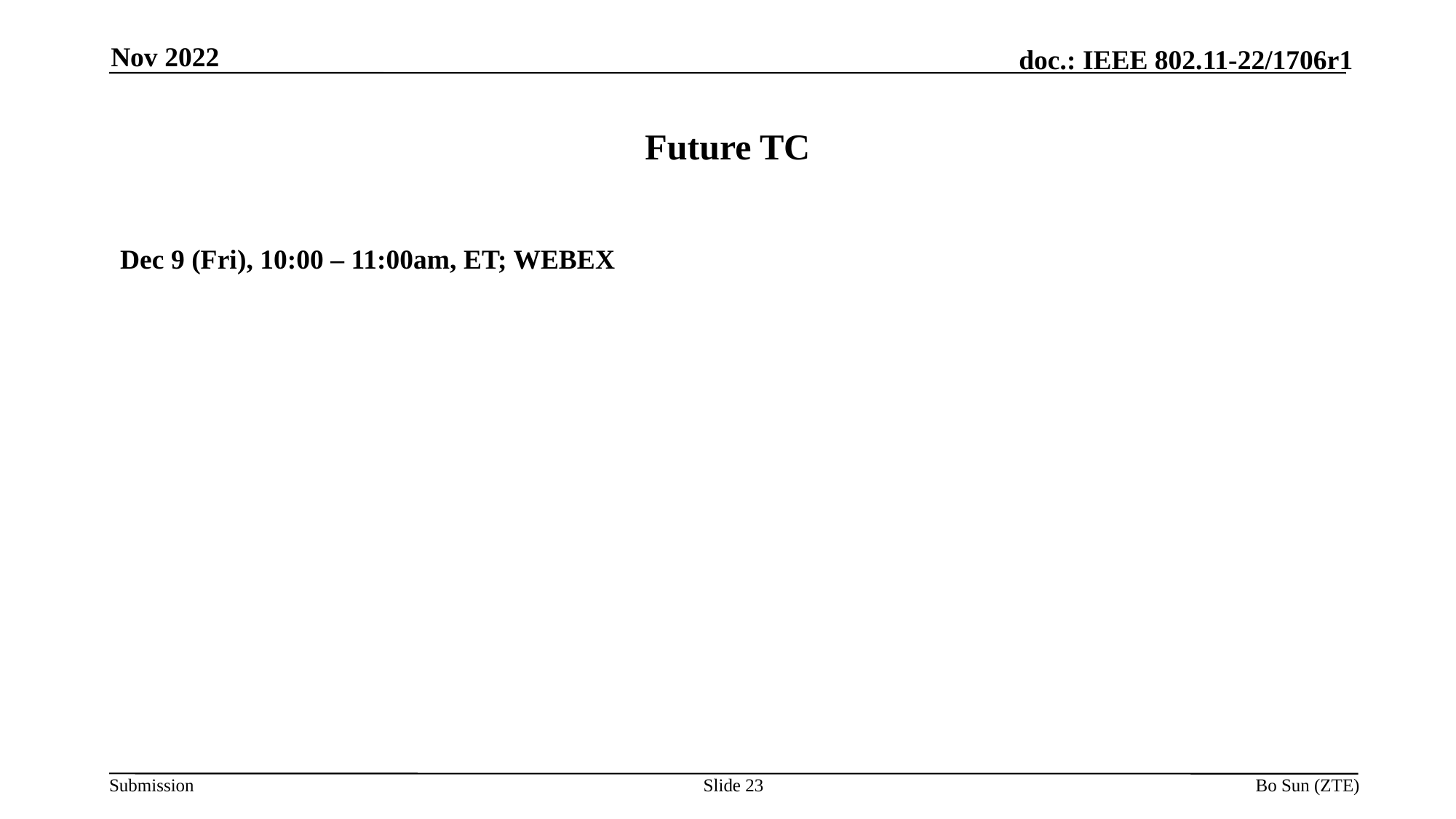

Nov 2022
# Future TC
Dec 9 (Fri), 10:00 – 11:00am, ET; WEBEX
Slide 23
Bo Sun (ZTE)